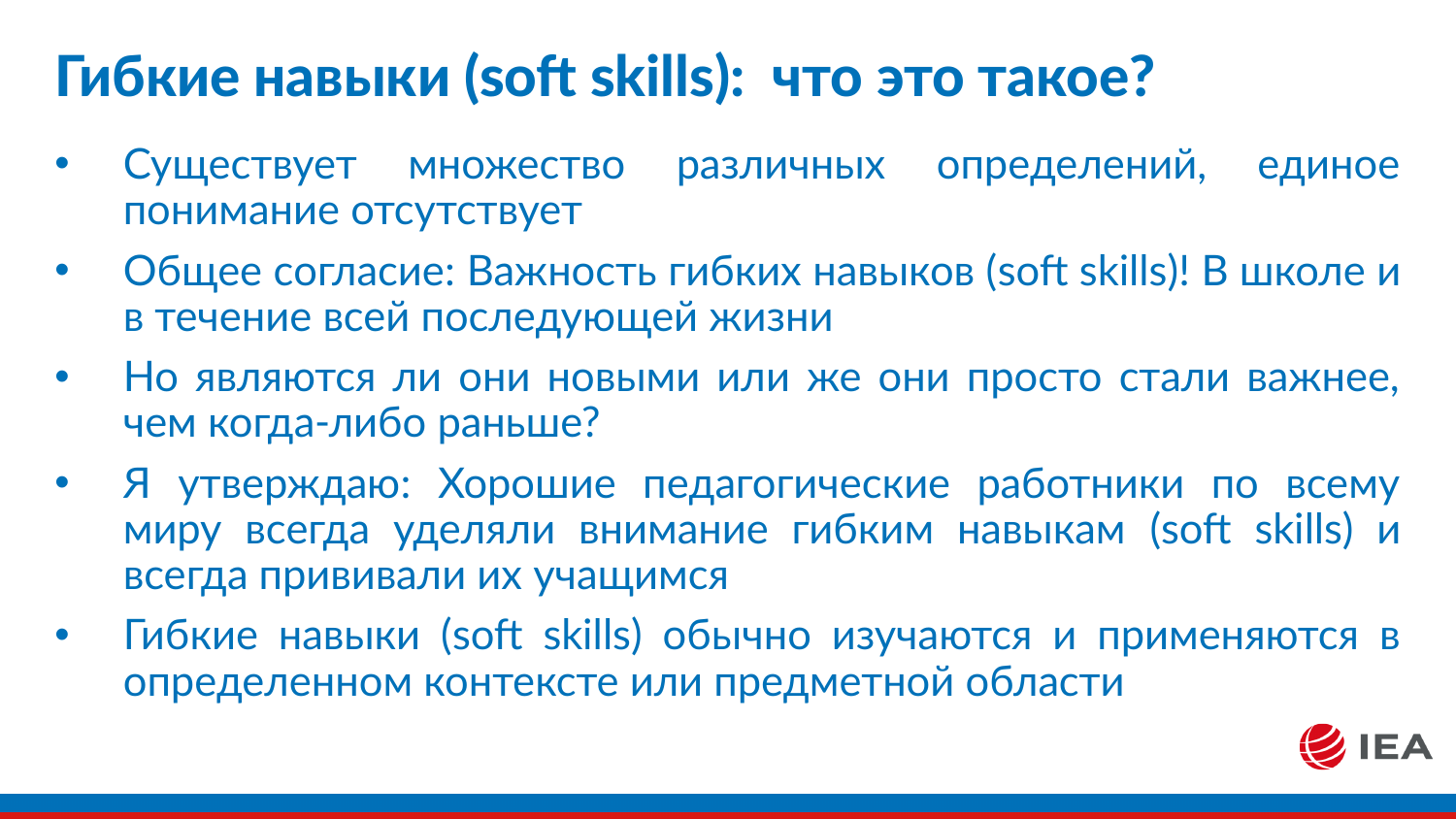

# Гибкие навыки (soft skills):  что это такое?
Существует множество различных определений, единое понимание отсутствует
Общее согласие: Важность гибких навыков (soft skills)! В школе и в течение всей последующей жизни
Но являются ли они новыми или же они просто стали важнее, чем когда-либо раньше?
Я утверждаю: Хорошие педагогические работники по всему миру всегда уделяли внимание гибким навыкам (soft skills) и всегда прививали их учащимся
Гибкие навыки (soft skills) обычно изучаются и применяются в определенном контексте или предметной области